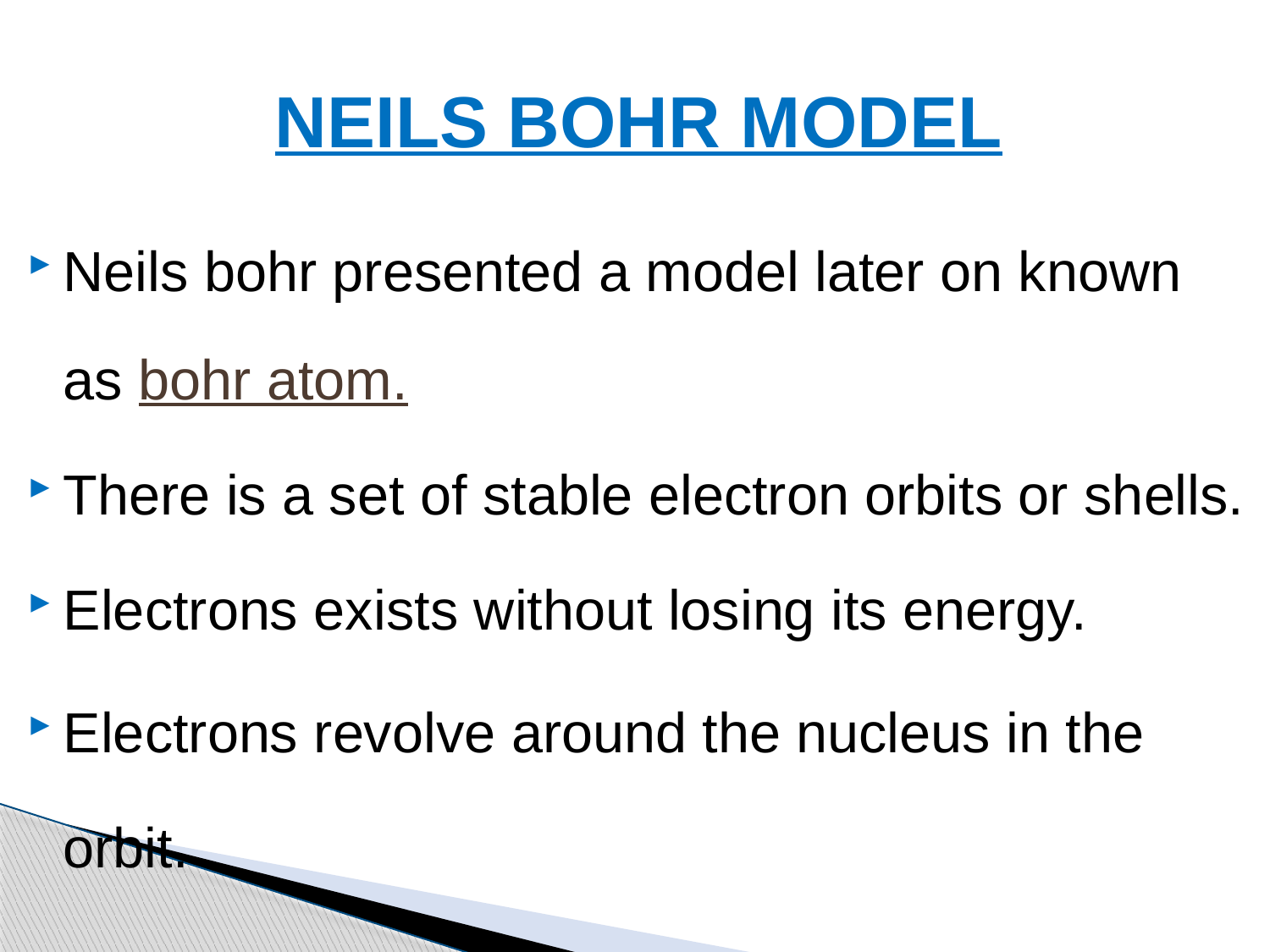

NEILS BOHR MODEL
Neils bohr presented a model later on known as bohr atom.
There is a set of stable electron orbits or shells.
Electrons exists without losing its energy.
Electrons revolve around the nucleus in the orbit.